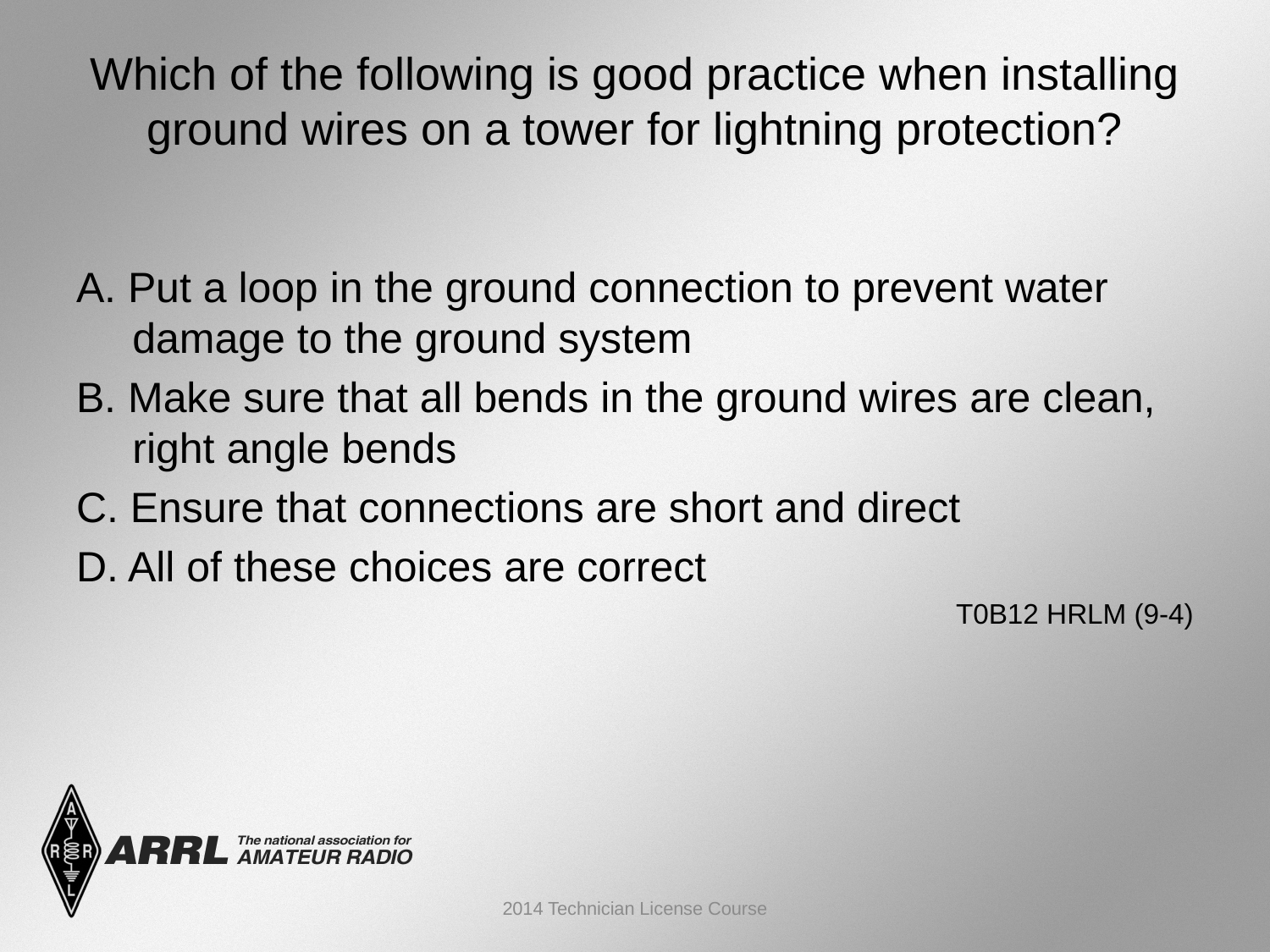

# Which of the following is good practice when installing ground wires on a tower for lightning protection?
A. Put a loop in the ground connection to prevent water damage to the ground system
B. Make sure that all bends in the ground wires are clean, right angle bends
C. Ensure that connections are short and direct
D. All of these choices are correct
 T0B12 HRLM (9-4)
2014 Technician License Course